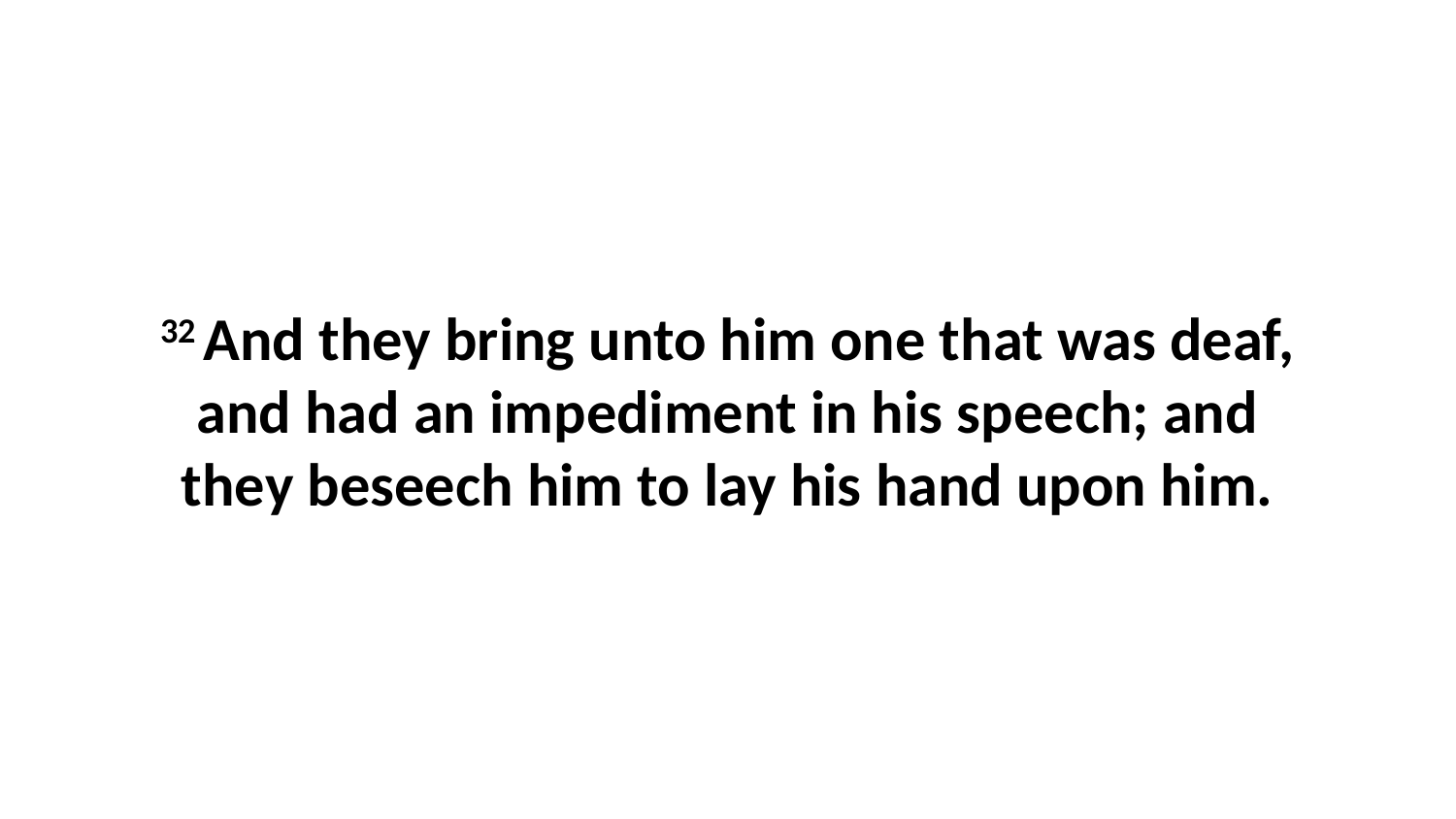

32 And they bring unto him one that was deaf, and had an impediment in his speech; and they beseech him to lay his hand upon him.